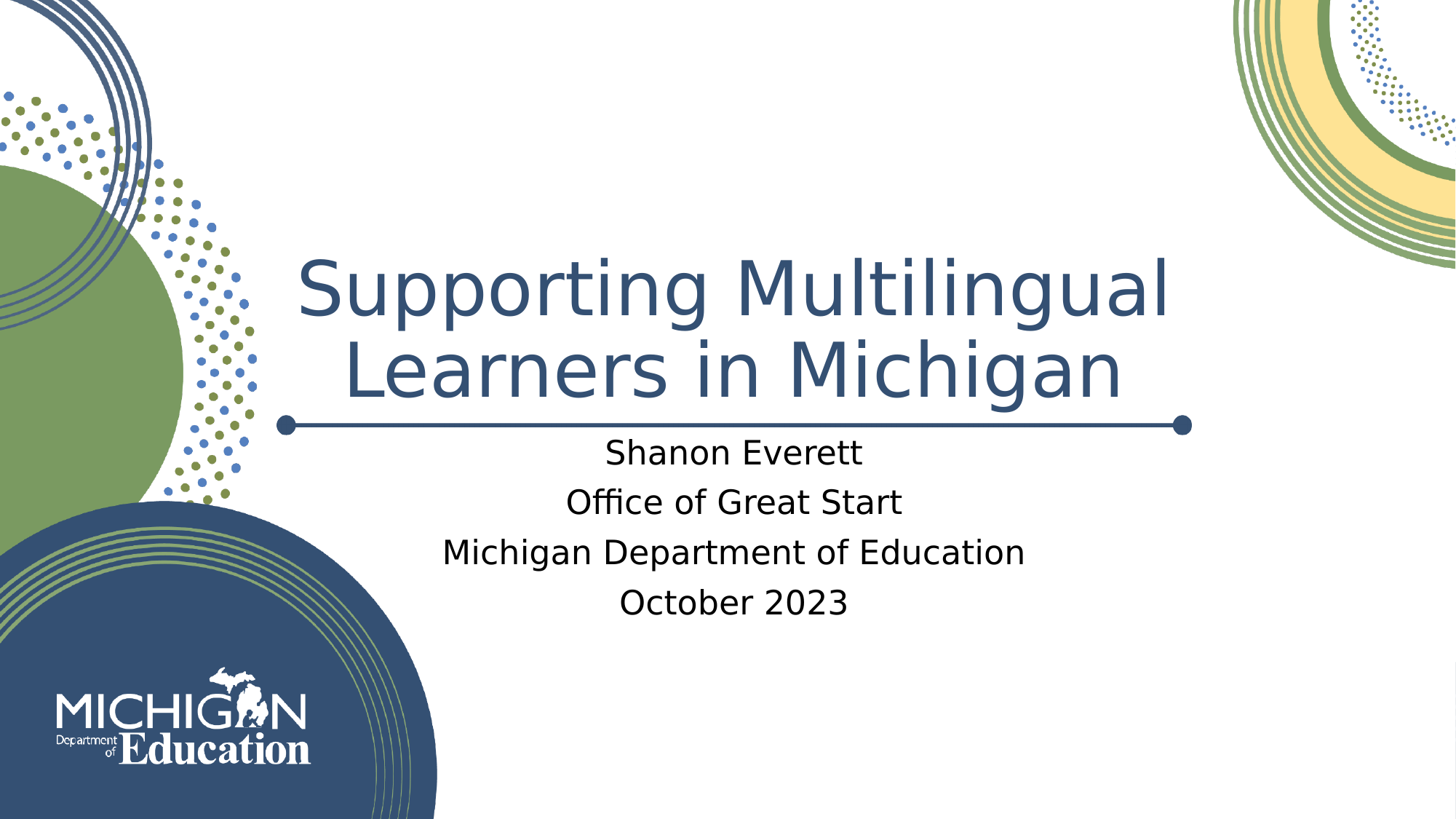

# Supporting Multilingual Learners in Michigan
Shanon Everett
Office of Great Start
Michigan Department of Education
October 2023